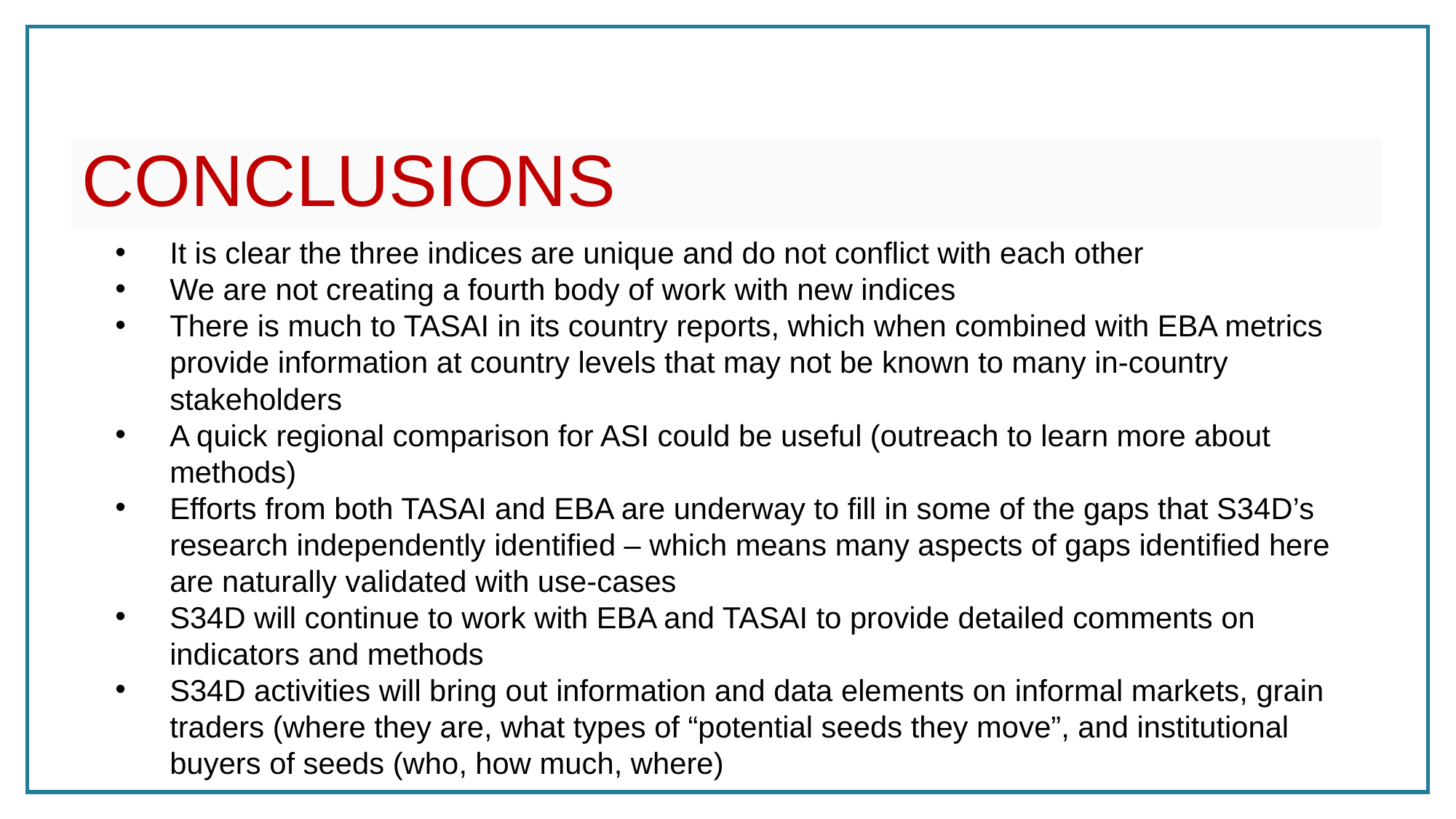

# Conclusions
It is clear the three indices are unique and do not conflict with each other
We are not creating a fourth body of work with new indices
There is much to TASAI in its country reports, which when combined with EBA metrics provide information at country levels that may not be known to many in-country stakeholders
A quick regional comparison for ASI could be useful (outreach to learn more about methods)
Efforts from both TASAI and EBA are underway to fill in some of the gaps that S34D’s research independently identified – which means many aspects of gaps identified here are naturally validated with use-cases
S34D will continue to work with EBA and TASAI to provide detailed comments on indicators and methods
S34D activities will bring out information and data elements on informal markets, grain traders (where they are, what types of “potential seeds they move”, and institutional buyers of seeds (who, how much, where)